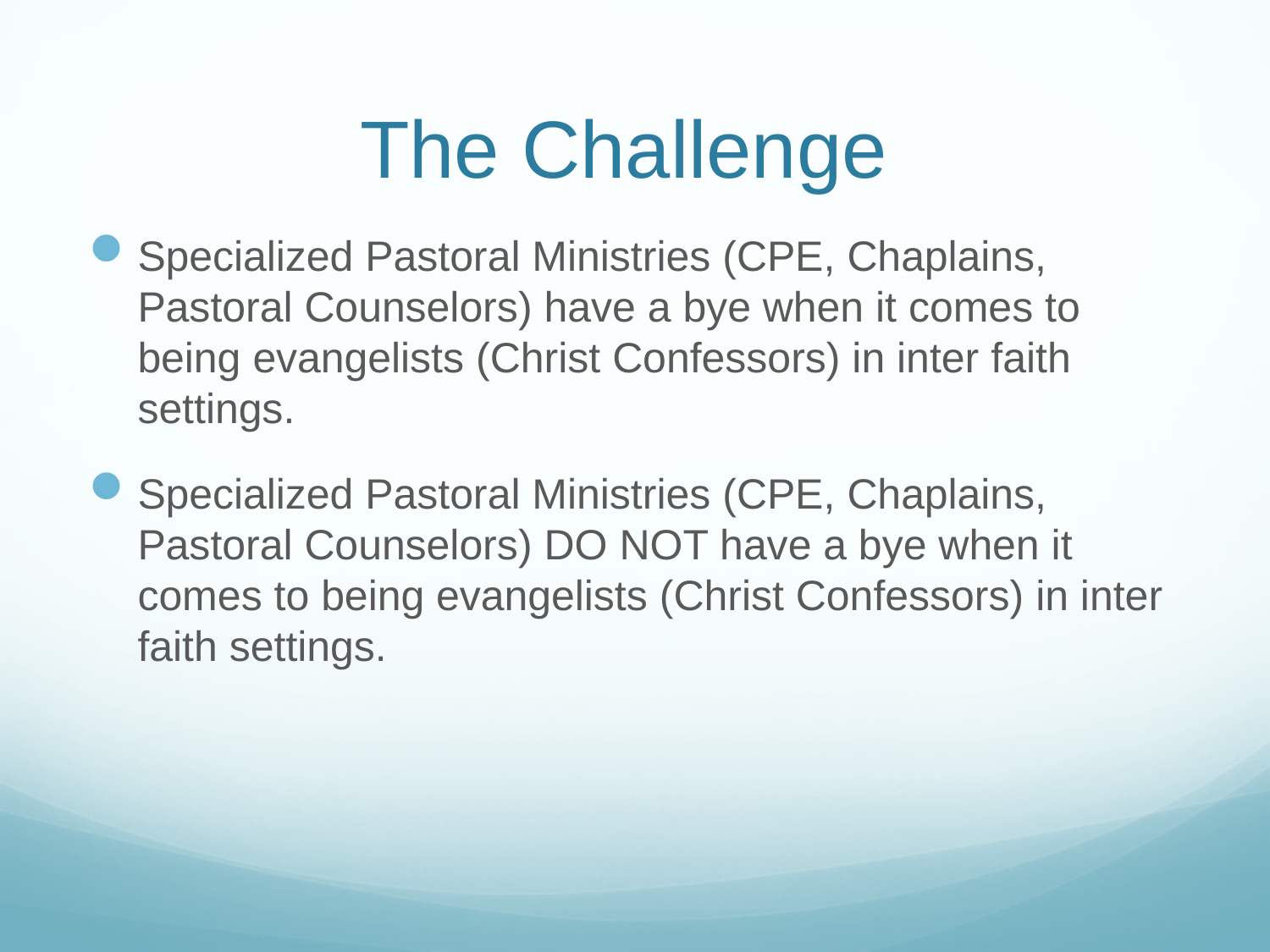

# The Challenge
Specialized Pastoral Ministries (CPE, Chaplains, Pastoral Counselors) have a bye when it comes to being evangelists (Christ Confessors) in inter faith settings.
Specialized Pastoral Ministries (CPE, Chaplains, Pastoral Counselors) DO NOT have a bye when it comes to being evangelists (Christ Confessors) in inter faith settings.